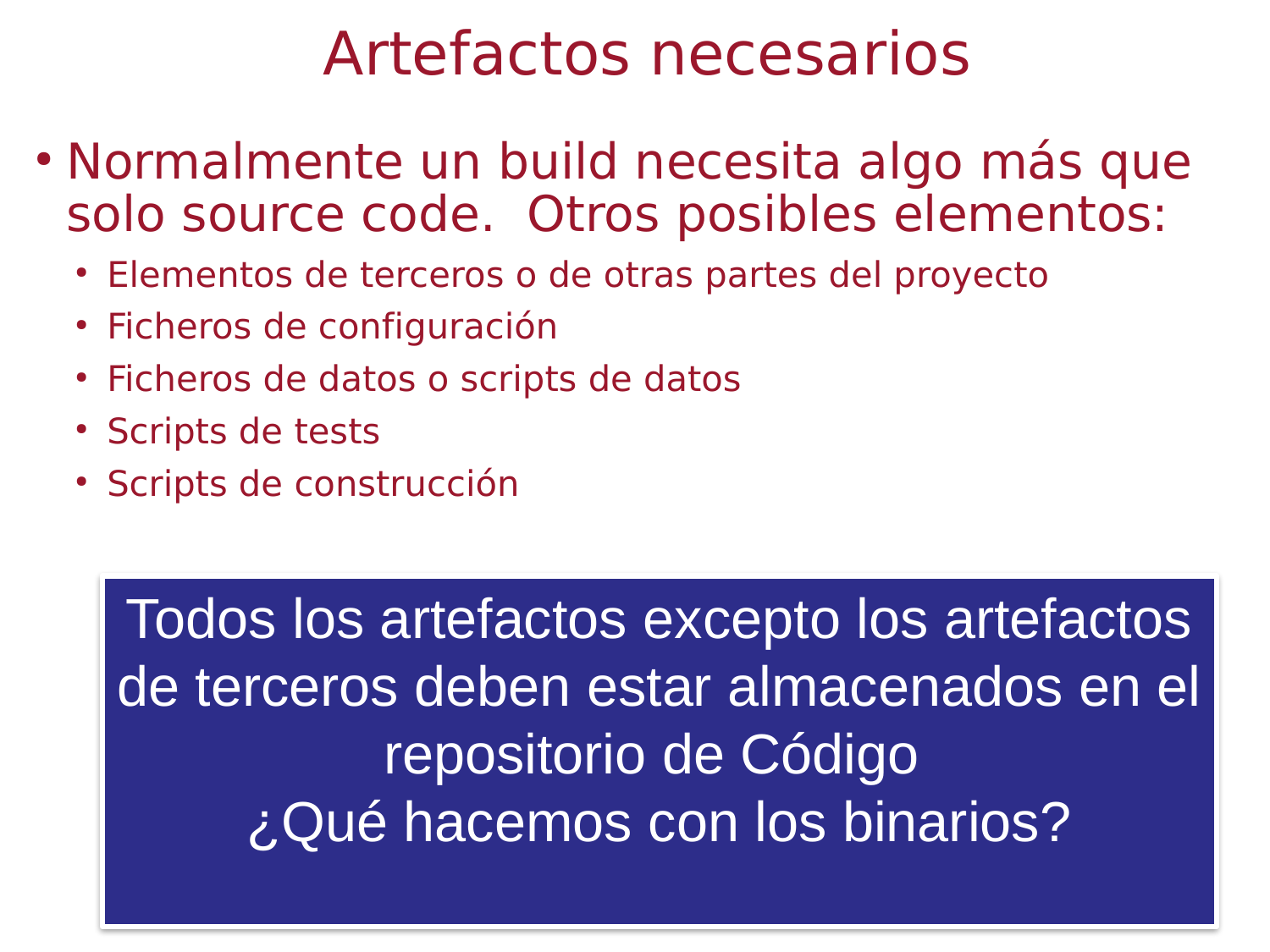

# Artefactos necesarios
Normalmente un build necesita algo más que solo source code.  Otros posibles elementos:
Elementos de terceros o de otras partes del proyecto
Ficheros de configuración
Ficheros de datos o scripts de datos
Scripts de tests
Scripts de construcción
Todos los artefactos excepto los artefactos de terceros deben estar almacenados en el repositorio de Código
¿Qué hacemos con los binarios?